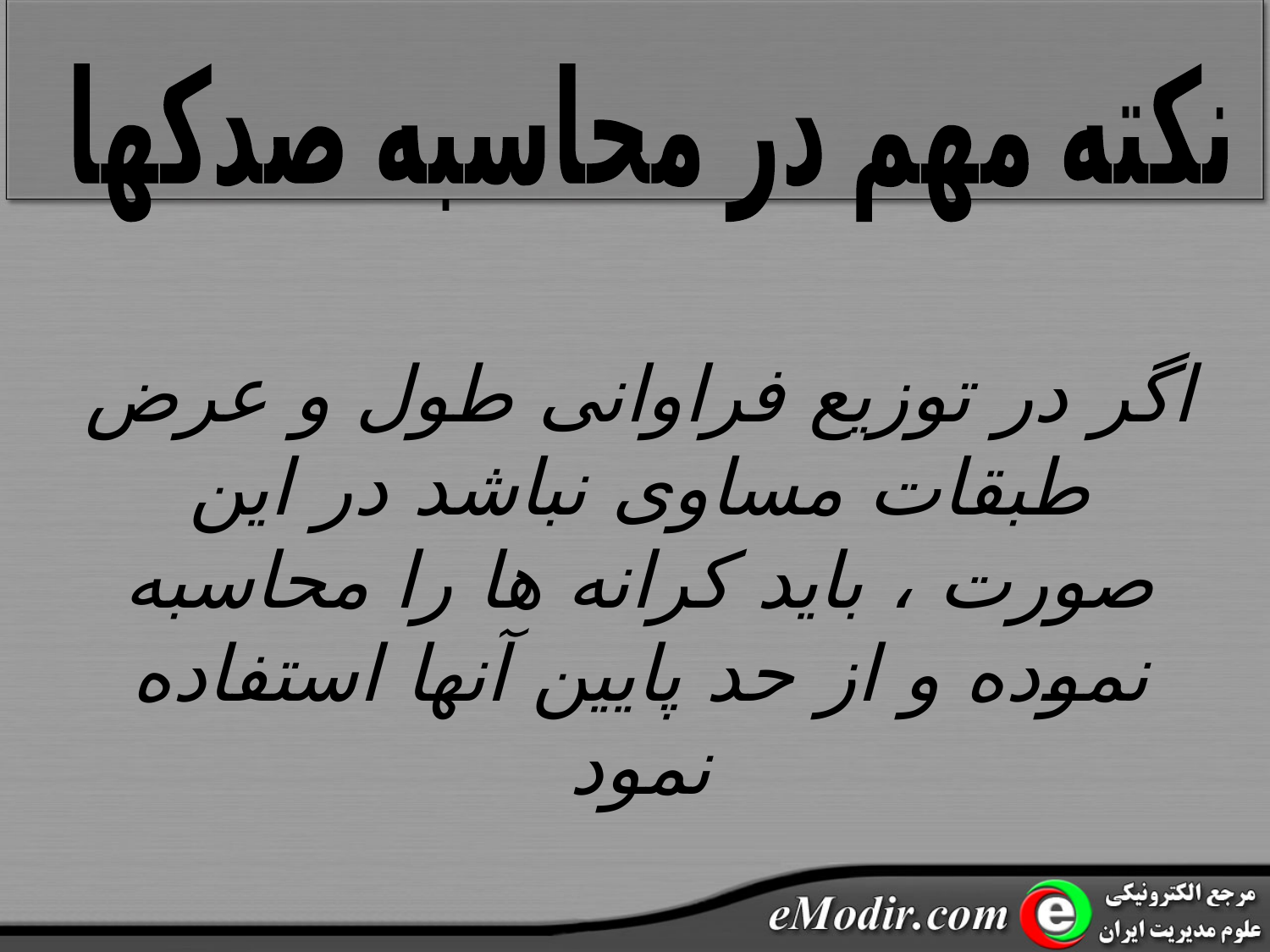

نکته مهم در محاسبه صدکها
اگر در توزیع فراوانی طول و عرض طبقات مساوی نباشد در این صورت ، باید کرانه ها را محاسبه نموده و از حد پایین آنها استفاده نمود